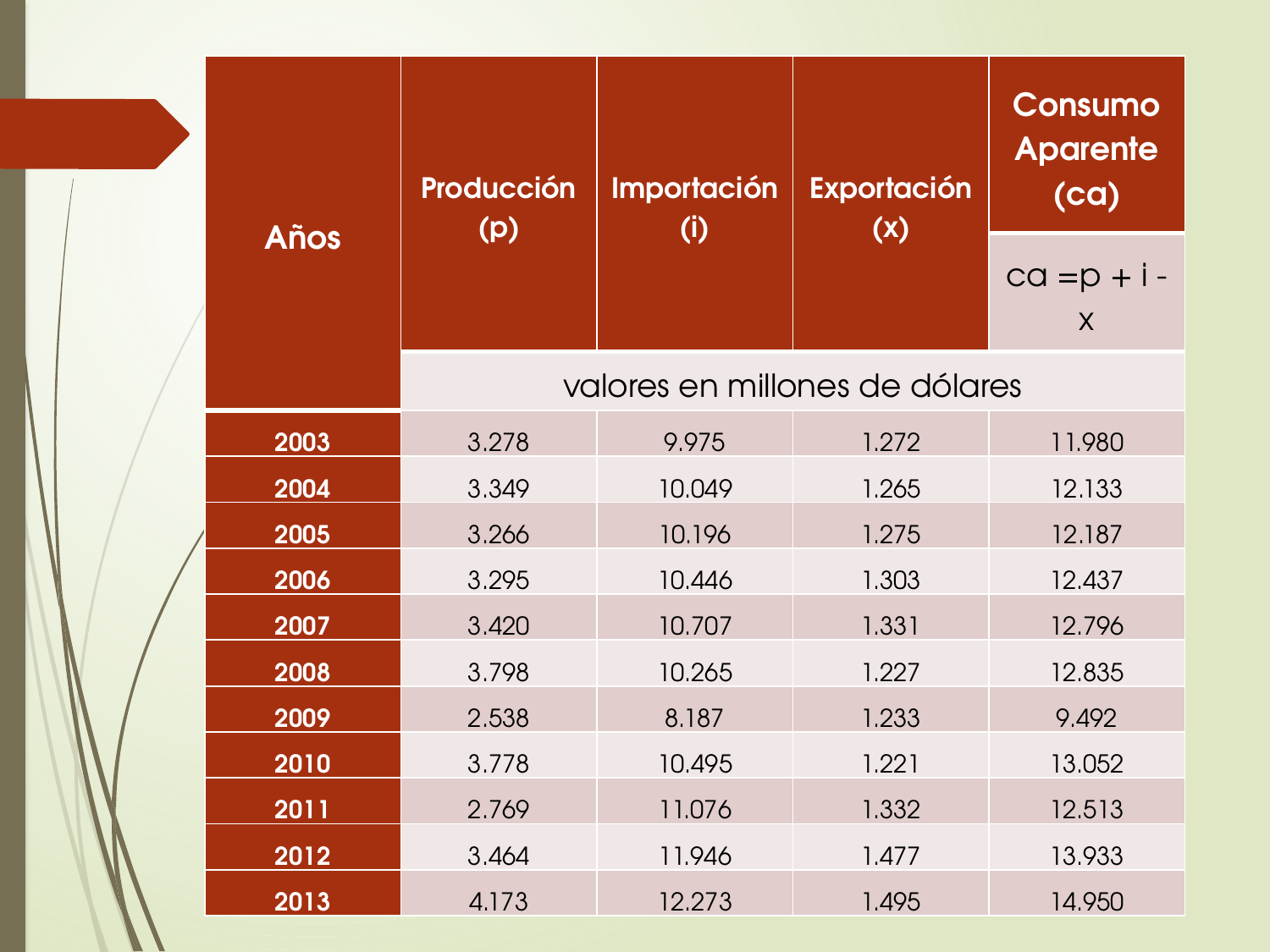

| Años | Producción (p) | Importación (i) | Exportación (x) | Consumo Aparente (ca) |
| --- | --- | --- | --- | --- |
|  |  |  |  | ca =p + i - x |
|  | valores en millones de dólares |  |  |  |
| 2003 | 3.278 | 9.975 | 1.272 | 11.980 |
| 2004 | 3.349 | 10.049 | 1.265 | 12.133 |
| 2005 | 3.266 | 10.196 | 1.275 | 12.187 |
| 2006 | 3.295 | 10.446 | 1.303 | 12.437 |
| 2007 | 3.420 | 10.707 | 1.331 | 12.796 |
| 2008 | 3.798 | 10.265 | 1.227 | 12.835 |
| 2009 | 2.538 | 8.187 | 1.233 | 9.492 |
| 2010 | 3.778 | 10.495 | 1.221 | 13.052 |
| 2011 | 2.769 | 11.076 | 1.332 | 12.513 |
| 2012 | 3.464 | 11.946 | 1.477 | 13.933 |
| 2013 | 4.173 | 12.273 | 1.495 | 14.950 |